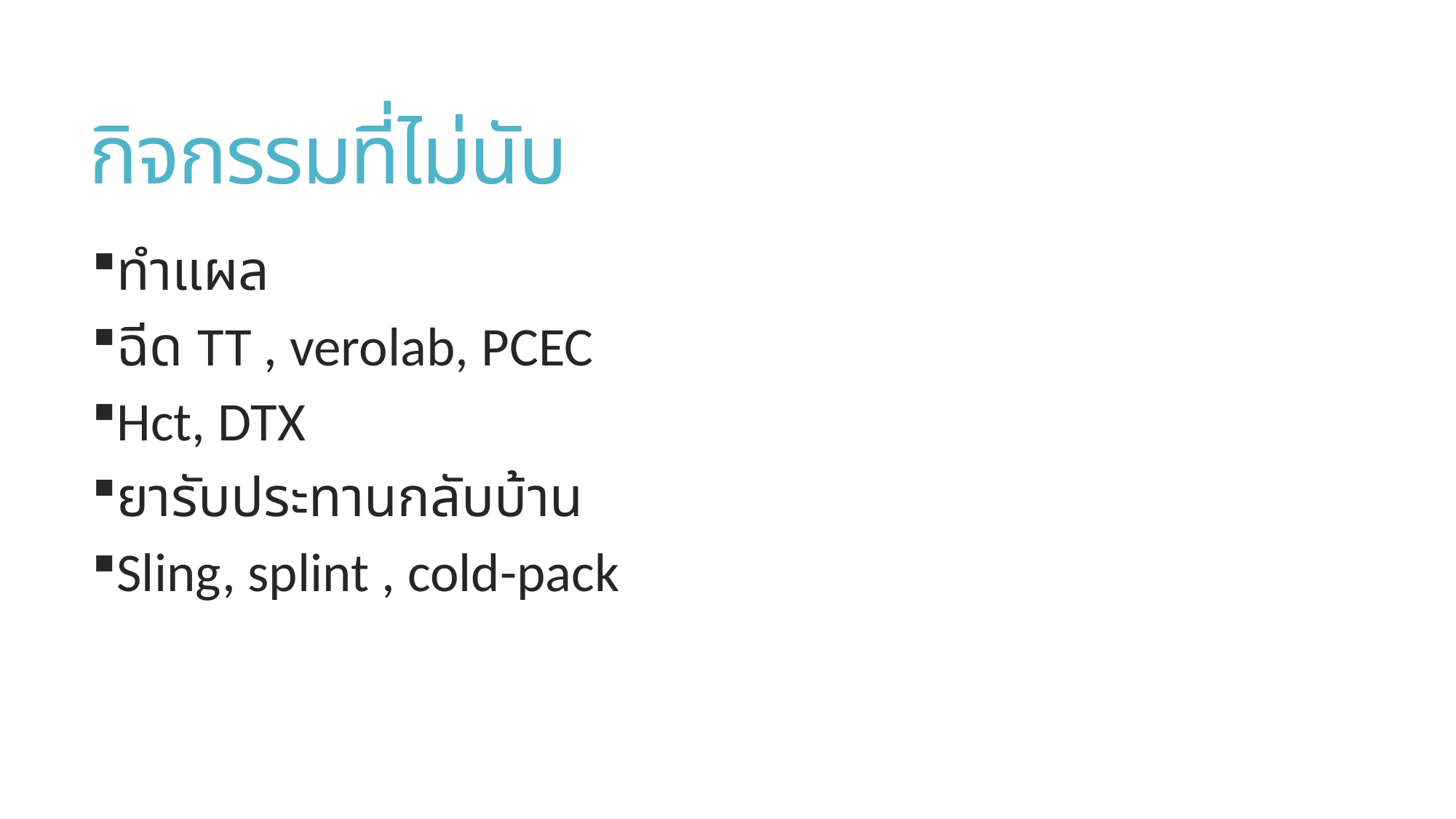

# กิจกรรมที่ไม่นับ
ทำแผล
ฉีด TT , verolab, PCEC
Hct, DTX
ยารับประทานกลับบ้าน
Sling, splint , cold-pack